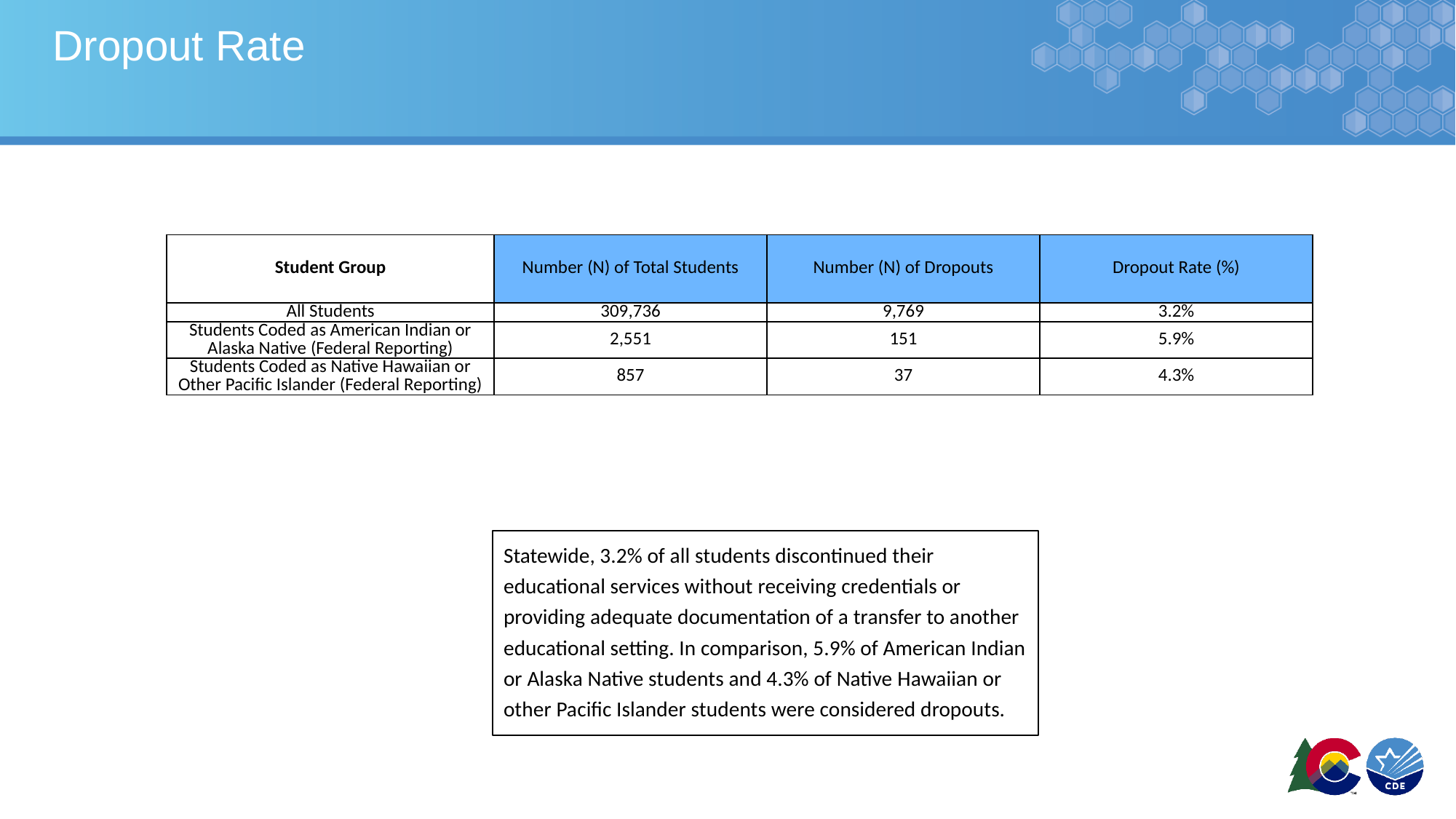

# Dropout Rate
| Student Group | Number (N) of Total Students | Number (N) of Dropouts | Dropout Rate (%) |
| --- | --- | --- | --- |
| All Students | 309,736 | 9,769 | 3.2% |
| Students Coded as American Indian or Alaska Native (Federal Reporting) | 2,551 | 151 | 5.9% |
| Students Coded as Native Hawaiian or Other Pacific Islander (Federal Reporting) | 857 | 37 | 4.3% |
Statewide, 3.2% of all students discontinued their educational services without receiving credentials or providing adequate documentation of a transfer to another educational setting. In comparison, 5.9% of American Indian or Alaska Native students and 4.3% of Native Hawaiian or other Pacific Islander students were considered dropouts.